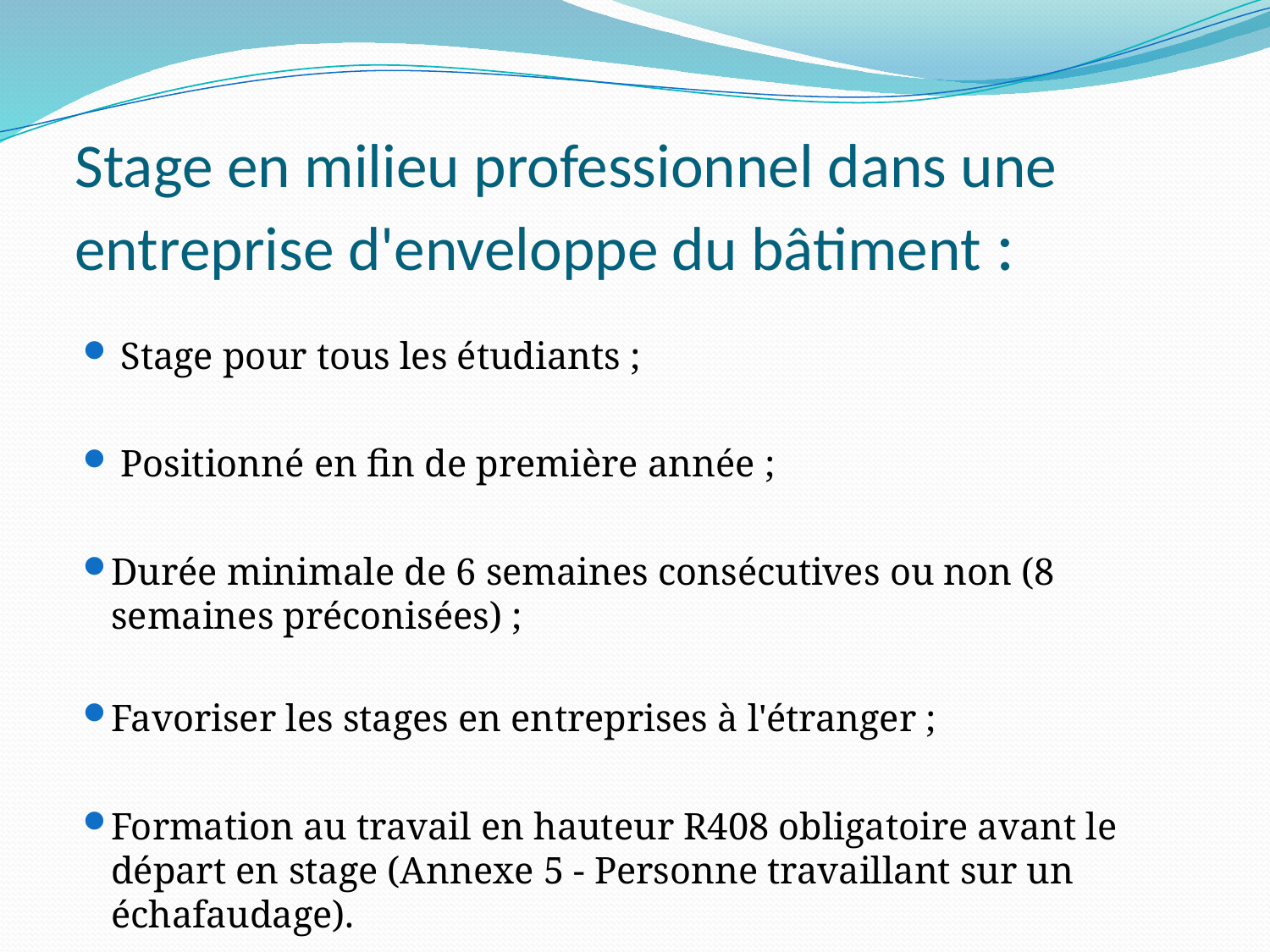

# Stage en milieu professionnel dans une entreprise d'enveloppe du bâtiment :
 Stage pour tous les étudiants ;

 Positionné en fin de première année ;

Durée minimale de 6 semaines consécutives ou non (8 semaines préconisées) ;

Favoriser les stages en entreprises à l'étranger ;

Formation au travail en hauteur R408 obligatoire avant le départ en stage (Annexe 5 - Personne travaillant sur un échafaudage).